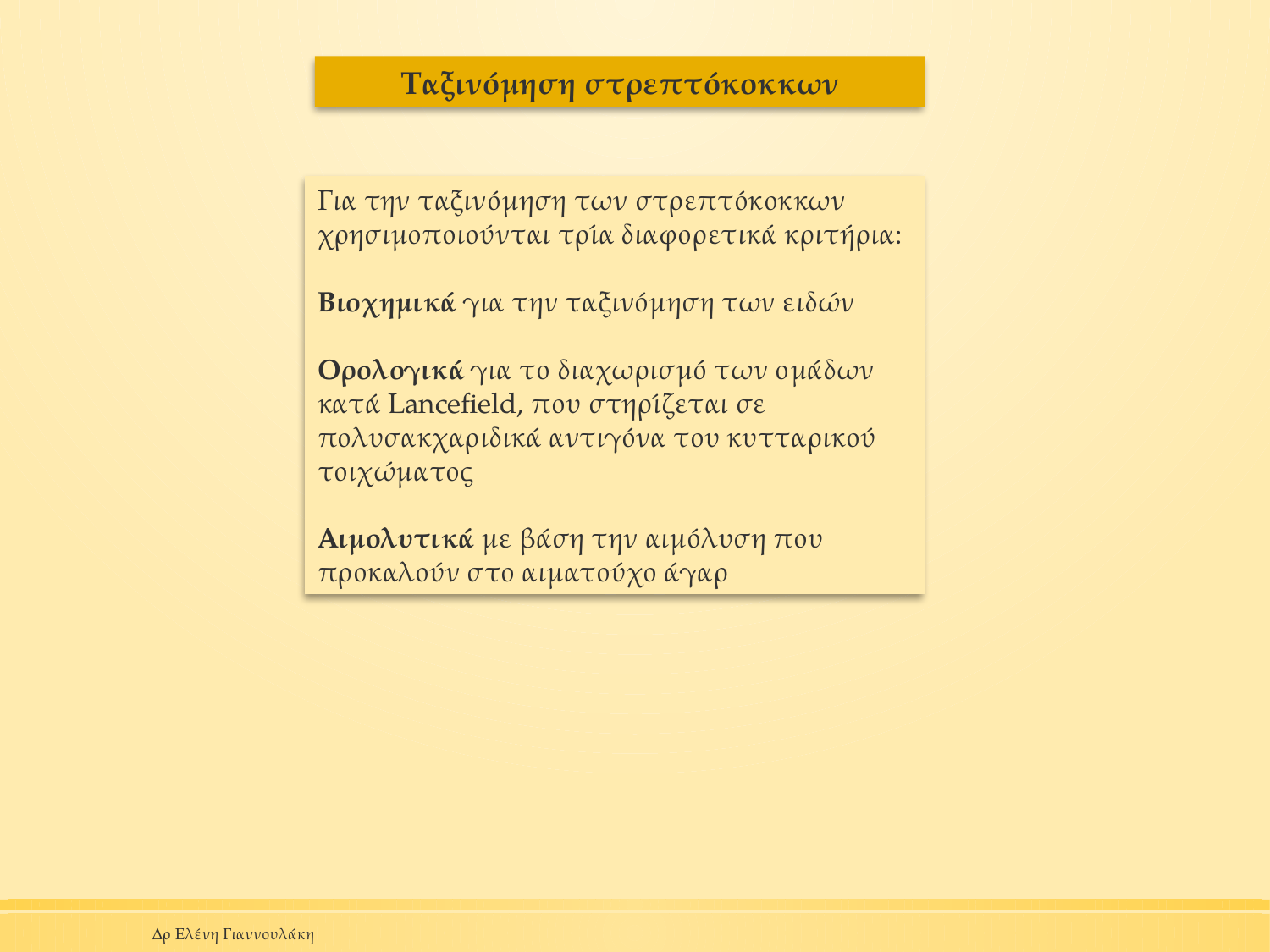

Ταξινόμηση στρεπτόκοκκων
Για την ταξινόμηση των στρεπτόκοκκων χρησιμοποιούνται τρία διαφορετικά κριτήρια:

Βιοχημικά για την ταξινόμηση των ειδών

Ορολογικά για το διαχωρισμό των ομάδων κατά Lancefield, που στηρίζεται σε πολυσακχαριδικά αντιγόνα του κυτταρικού τοιχώματος

Αιμολυτικά με βάση την αιμόλυση που προκαλούν στο αιματούχο άγαρ
Δρ Ελένη Γιαννουλάκη